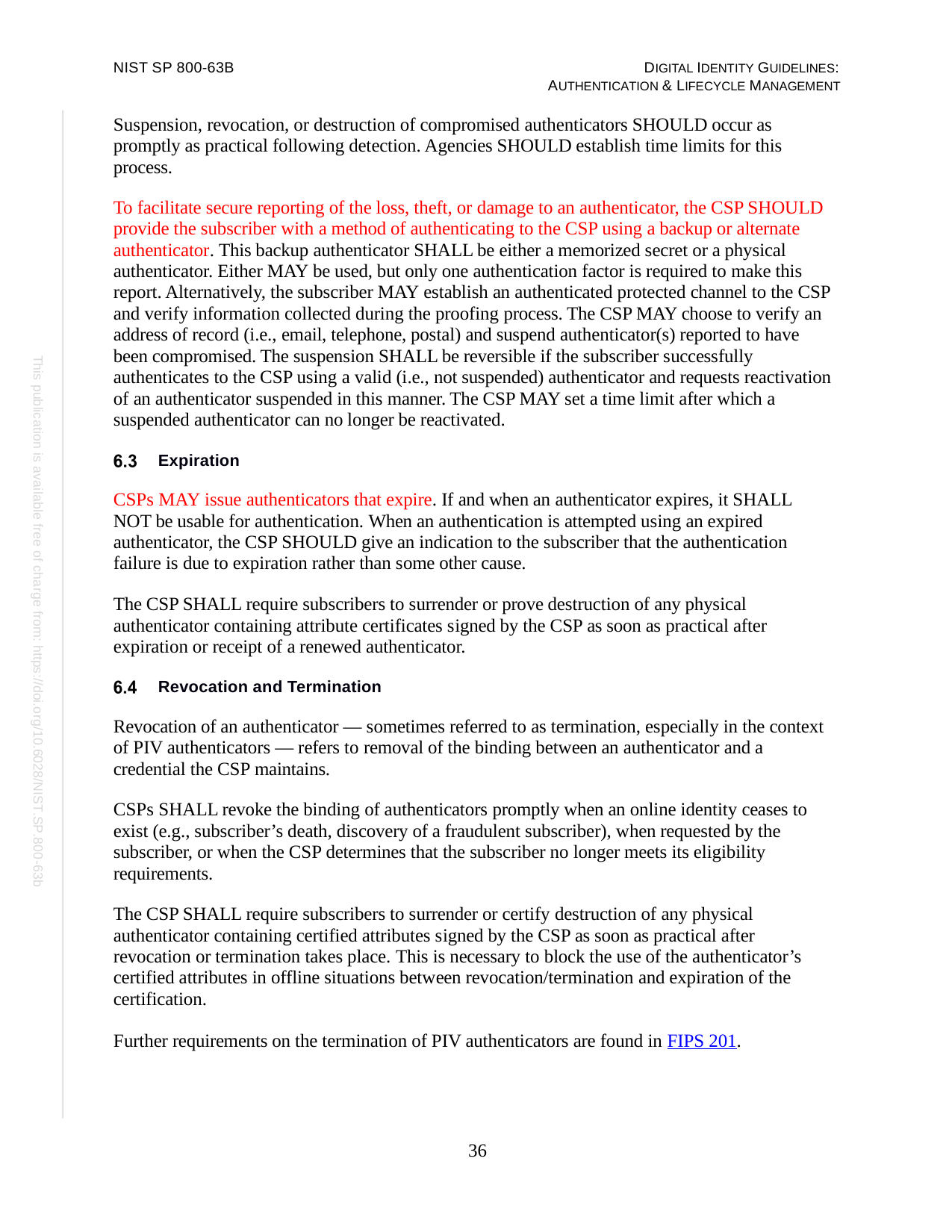

NIST SP 800-63B
DIGITAL IDENTITY GUIDELINES: AUTHENTICATION & LIFECYCLE MANAGEMENT

Suspension, revocation, or destruction of compromised authenticators SHOULD occur as promptly as practical following detection. Agencies SHOULD establish time limits for this process.

To facilitate secure reporting of the loss, theft, or damage to an authenticator, the CSP SHOULD provide the subscriber with a method of authenticating to the CSP using a backup or alternate authenticator. This backup authenticator SHALL be either a memorized secret or a physical authenticator. Either MAY be used, but only one authentication factor is required to make this report. Alternatively, the subscriber MAY establish an authenticated protected channel to the CSP and verify information collected during the proofing process. The CSP MAY choose to verify an address of record (i.e., email, telephone, postal) and suspend authenticator(s) reported to have been compromised. The suspension SHALL be reversible if the subscriber successfully authenticates to the CSP using a valid (i.e., not suspended) authenticator and requests reactivation of an authenticator suspended in this manner. The CSP MAY set a time limit after which a suspended authenticator can no longer be reactivated.

Expiration

CSPs MAY issue authenticators that expire. If and when an authenticator expires, it SHALL NOT be usable for authentication. When an authentication is attempted using an expired authenticator, the CSP SHOULD give an indication to the subscriber that the authentication failure is due to expiration rather than some other cause.

The CSP SHALL require subscribers to surrender or prove destruction of any physical authenticator containing attribute certificates signed by the CSP as soon as practical after expiration or receipt of a renewed authenticator.

Revocation and Termination

Revocation of an authenticator — sometimes referred to as termination, especially in the context of PIV authenticators — refers to removal of the binding between an authenticator and a credential the CSP maintains.

CSPs SHALL revoke the binding of authenticators promptly when an online identity ceases to exist (e.g., subscriber’s death, discovery of a fraudulent subscriber), when requested by the subscriber, or when the CSP determines that the subscriber no longer meets its eligibility requirements.

The CSP SHALL require subscribers to surrender or certify destruction of any physical authenticator containing certified attributes signed by the CSP as soon as practical after revocation or termination takes place. This is necessary to block the use of the authenticator’s certified attributes in offline situations between revocation/termination and expiration of the certification.

Further requirements on the termination of PIV authenticators are found in FIPS 201.

This publication is available free of charge from: https://doi.org/10.6028/NIST.SP.800-63b

36